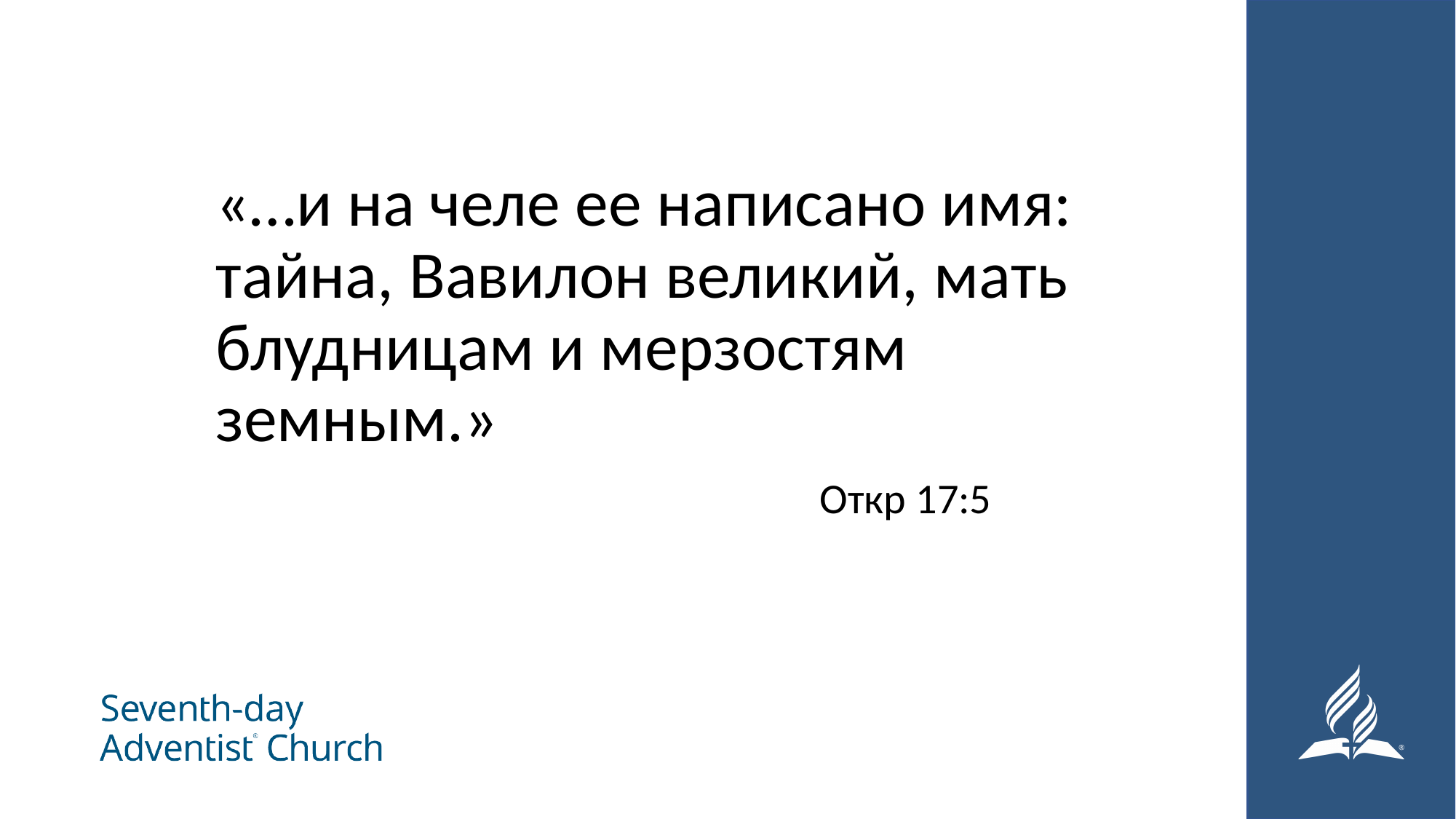

# «…и на челе ее написано имя: тайна, Вавилон великий, мать блудницам и мерзостям земным.»                                          Откр 17:5